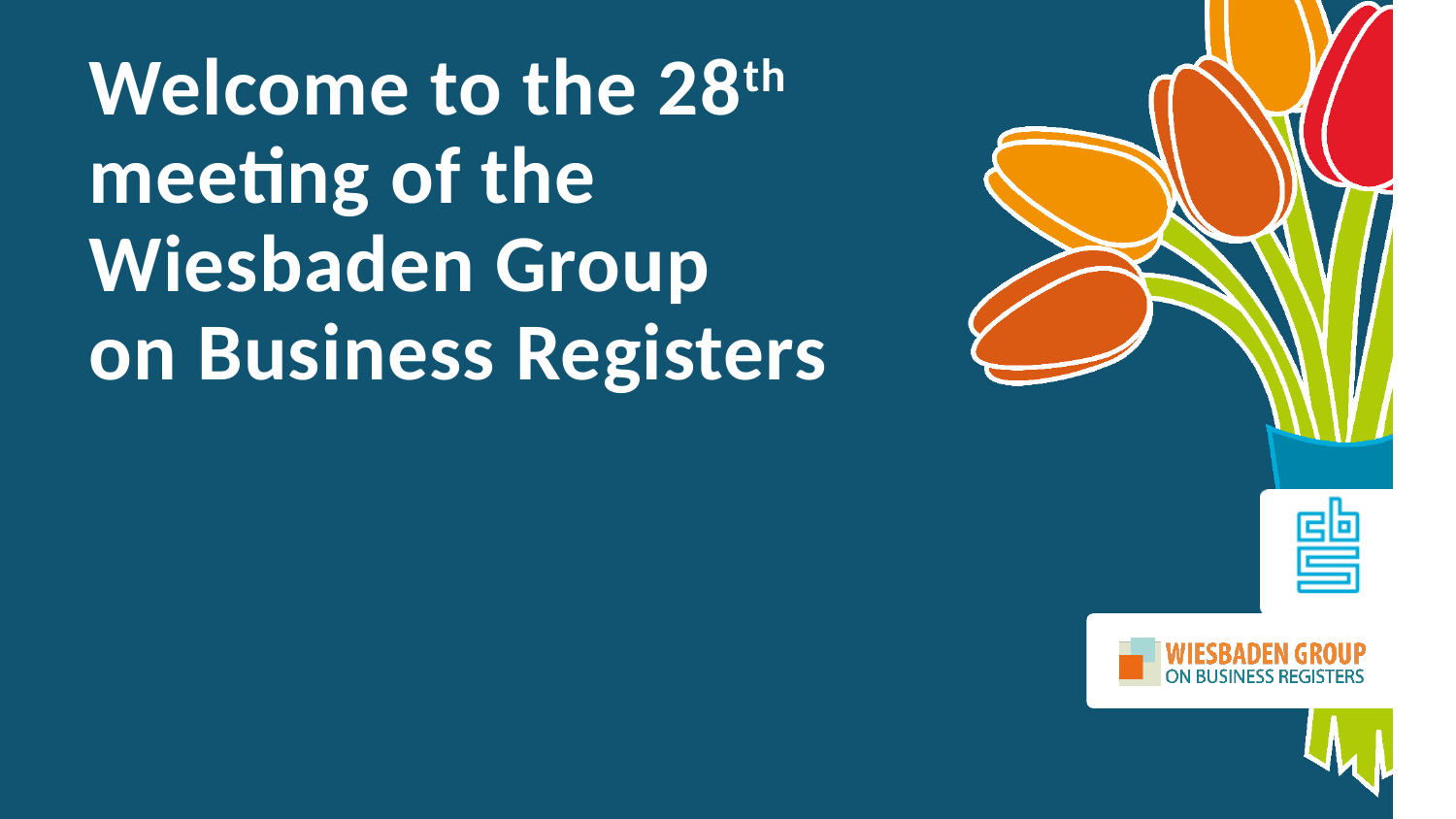

Welcome to the 28th
meeting of the
Wiesbaden Group
on Business Registers